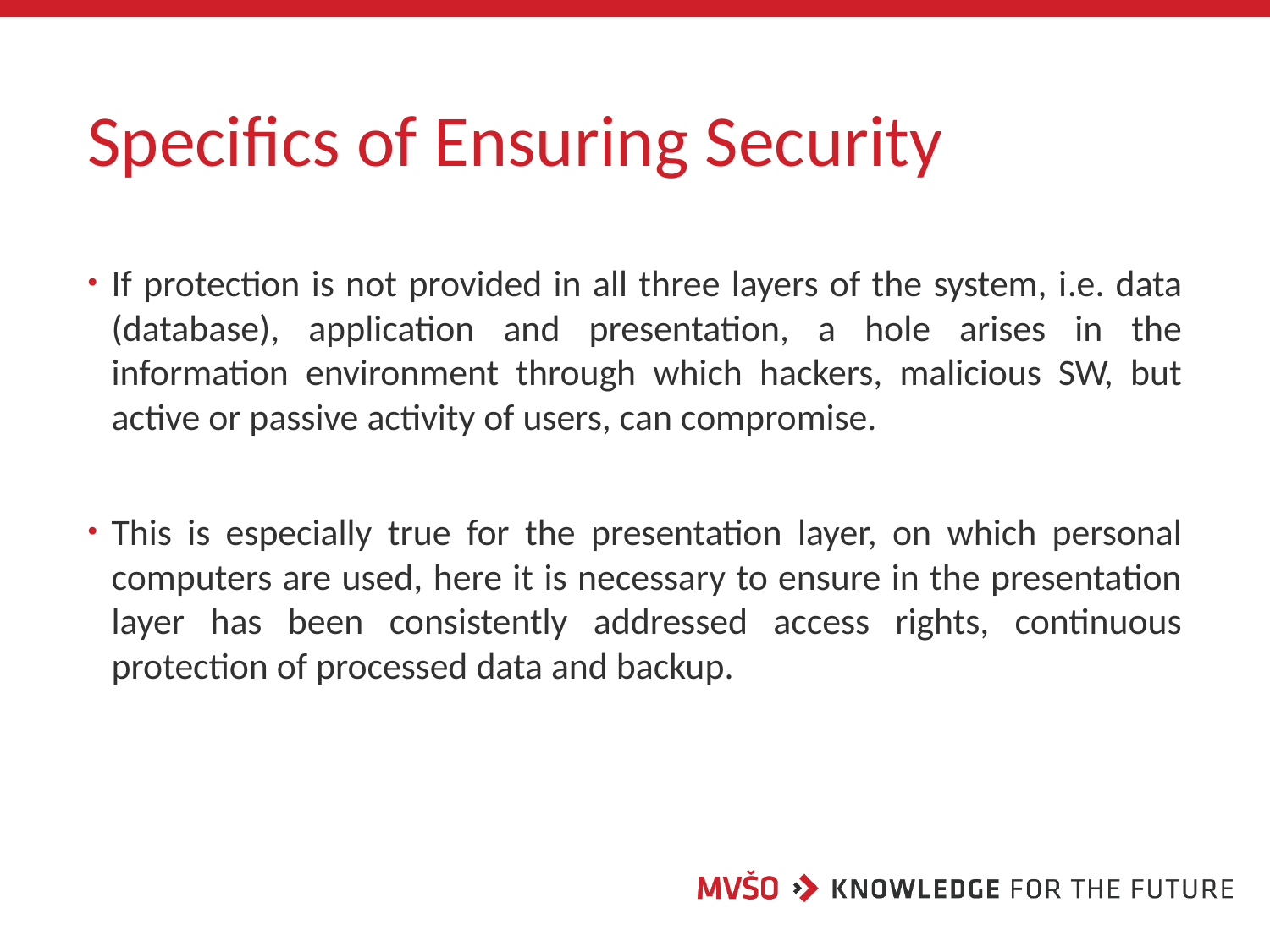

# Specifics of Ensuring Security
If protection is not provided in all three layers of the system, i.e. data (database), application and presentation, a hole arises in the information environment through which hackers, malicious SW, but active or passive activity of users, can compromise.

This is especially true for the presentation layer, on which personal computers are used, here it is necessary to ensure in the presentation layer has been consistently addressed access rights, continuous protection of processed data and backup.